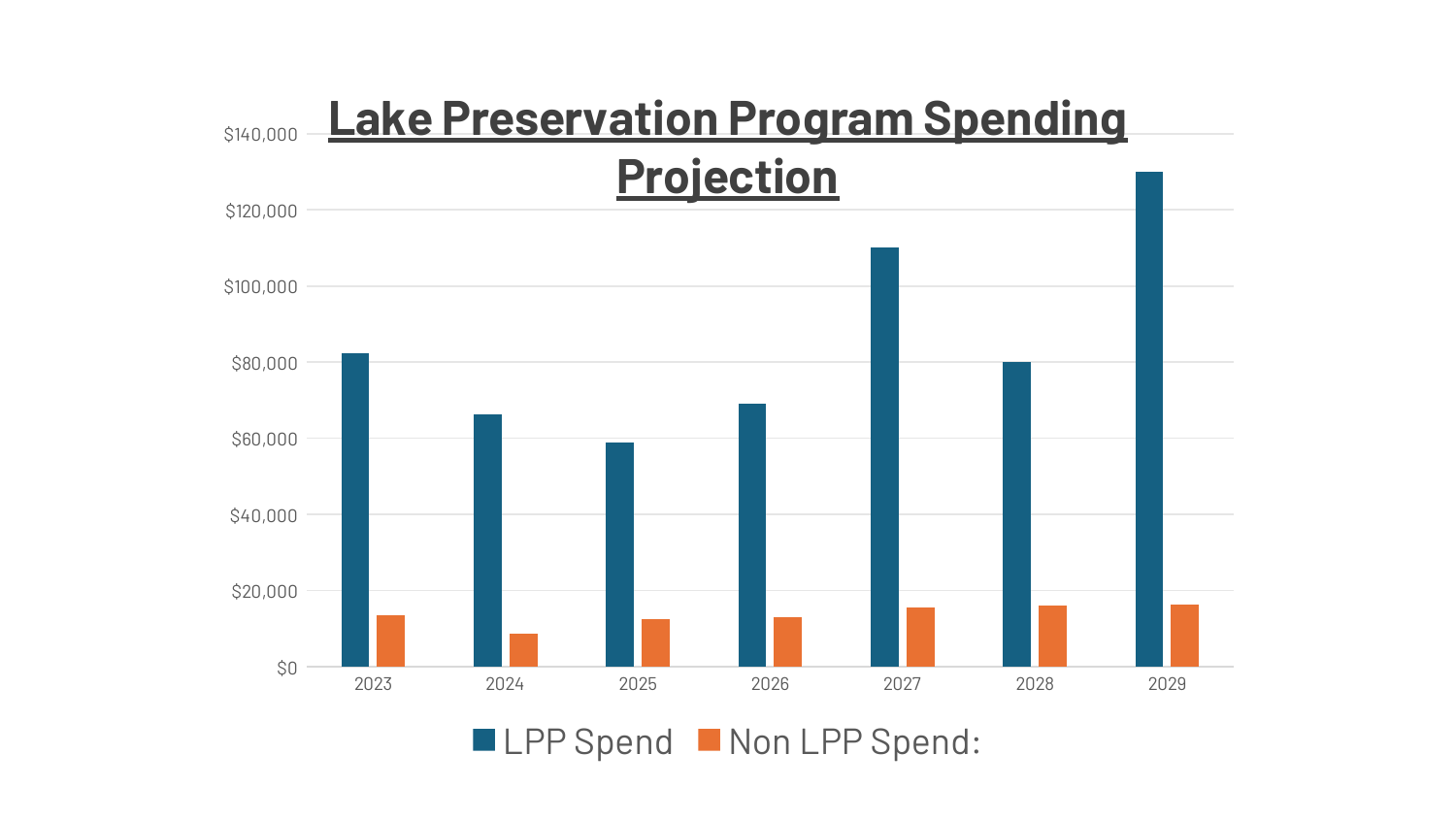

### Chart: Lake Preservation Program Spending Projection

| Category | LPP Spend | Non LPP Spend: |
|---|---|---|
| 2023 | 82364.0 | 13474.08 |
| 2024 | 66389.0 | 8707.0 |
| 2025 | 58763.0 | 12550.0 |
| 2026 | 69025.0 | 13111.0 |
| 2027 | 110000.0 | 15610.0 |
| 2028 | 80000.0 | 16000.0 |
| 2029 | 130000.0 | 16225.0 |